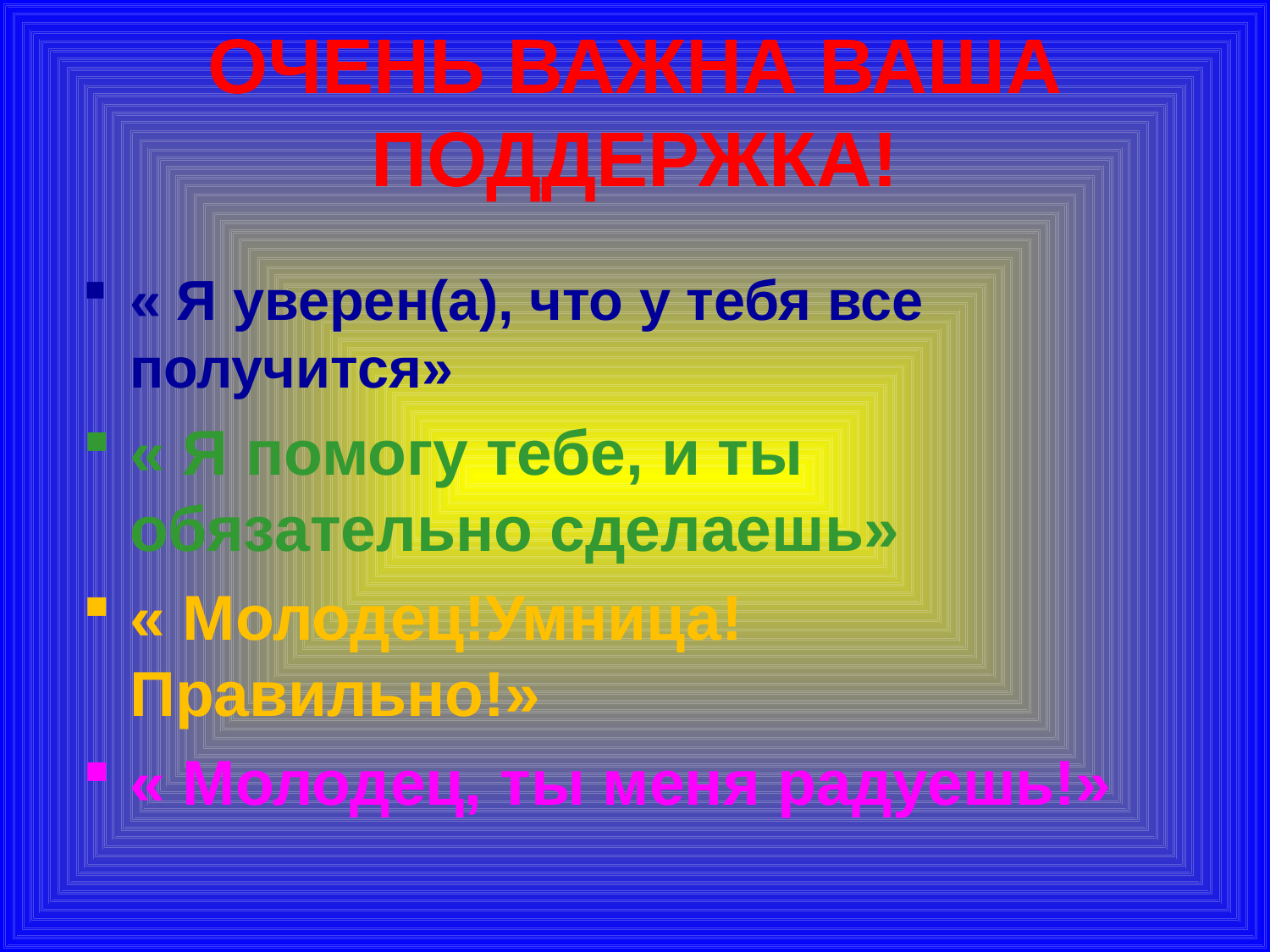

# ОЧЕНЬ ВАЖНА ВАША ПОДДЕРЖКА!

« Я уверен(а), что у тебя все получится»
« Я помогу тебе, и ты обязательно сделаешь»
« Молодец!Умница!      Правильно!»
« Молодец, ты меня радуешь!»